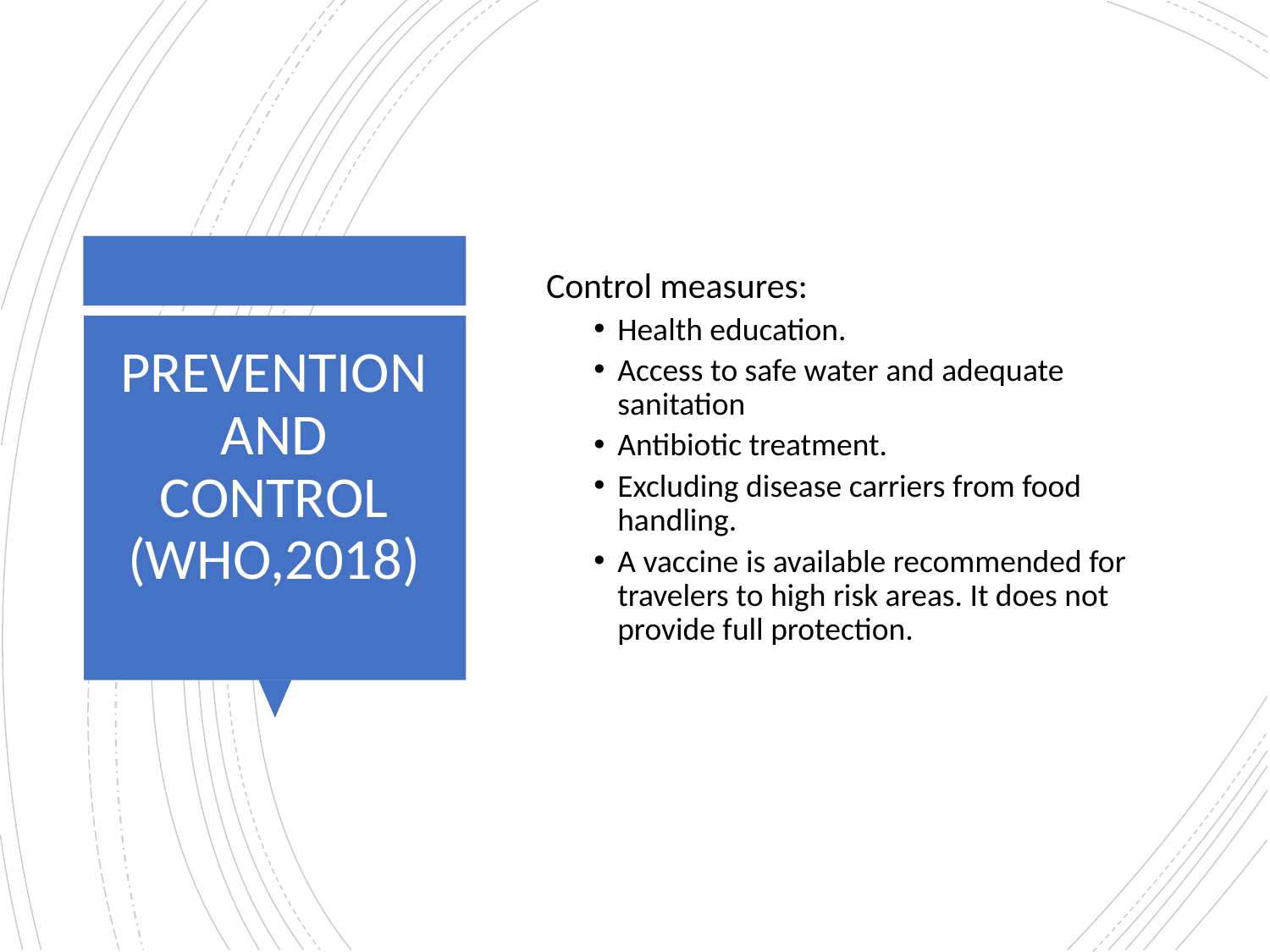

Control measures:
Health education.
Access to safe water and adequate sanitation
Antibiotic treatment.
Excluding disease carriers from food handling.
A vaccine is available recommended for travelers to high risk areas. It does not provide full protection.

# PREVENTION AND CONTROL (WHO,2018)